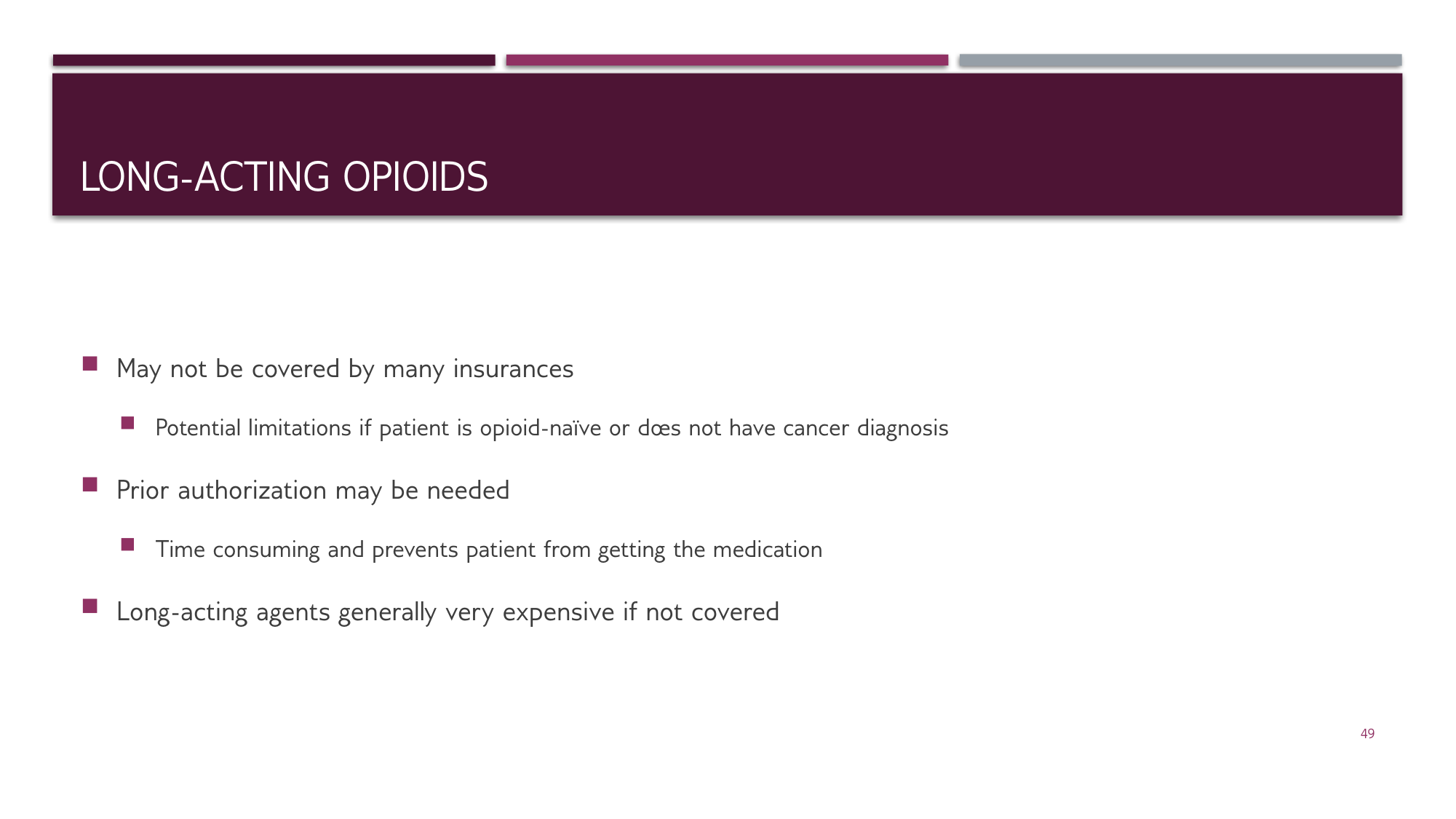

# Long-acting opioids
May not be covered by many insurances
Potential limitations if patient is opioid-naïve or does not have cancer diagnosis
Prior authorization may be needed
Time consuming and prevents patient from getting the medication
Long-acting agents generally very expensive if not covered
49